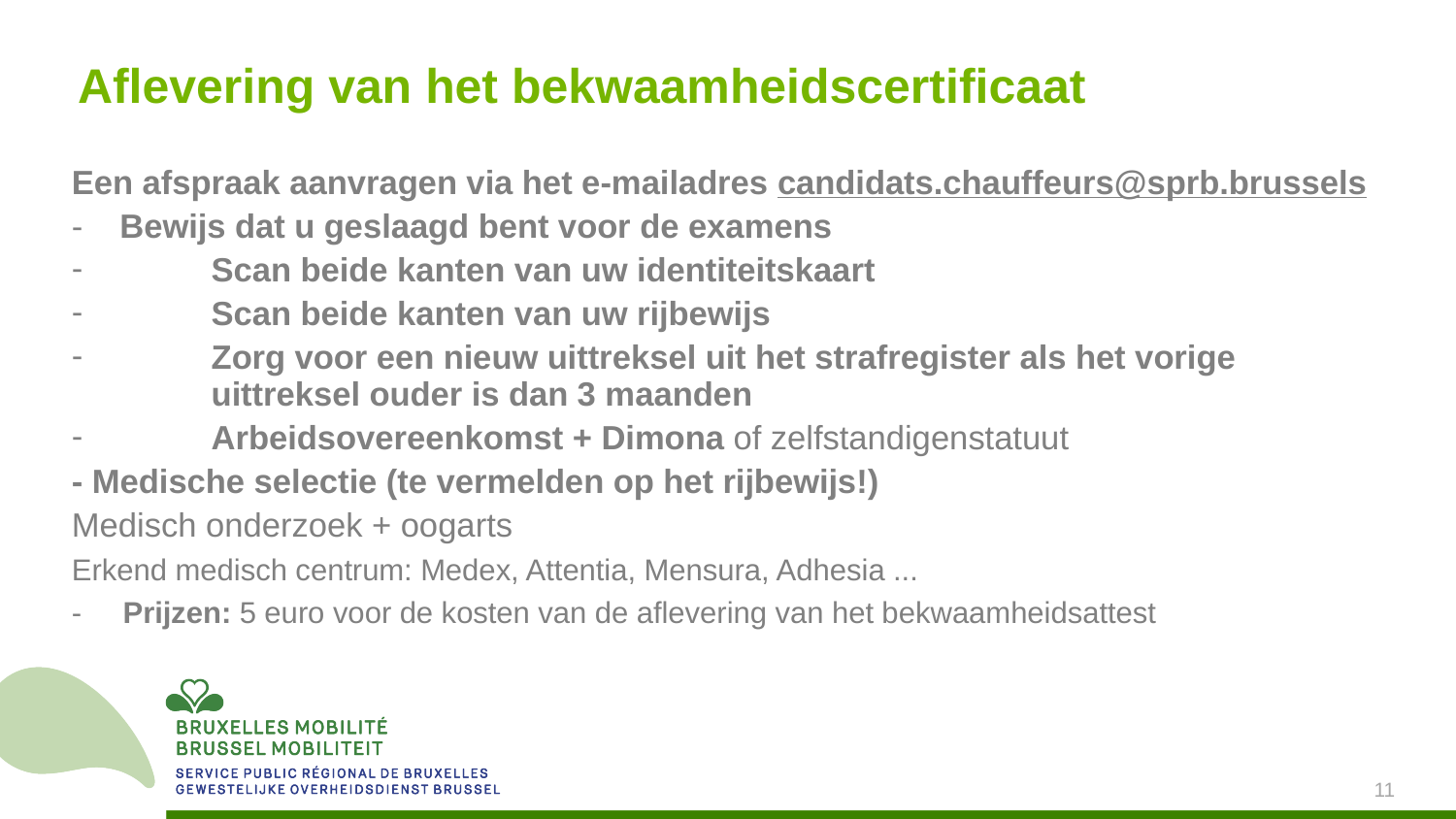

# Aflevering van het bekwaamheidscertificaat
Een afspraak aanvragen via het e-mailadres candidats.chauffeurs@sprb.brussels
-    Bewijs dat u geslaagd bent voor de examens
Scan beide kanten van uw identiteitskaart
Scan beide kanten van uw rijbewijs
Zorg voor een nieuw uittreksel uit het strafregister als het vorige uittreksel ouder is dan 3 maanden
Arbeidsovereenkomst + Dimona of zelfstandigenstatuut
- Medische selectie (te vermelden op het rijbewijs!)
Medisch onderzoek + oogarts
Erkend medisch centrum: Medex, Attentia, Mensura, Adhesia ...
-     Prijzen: 5 euro voor de kosten van de aflevering van het bekwaamheidsattest